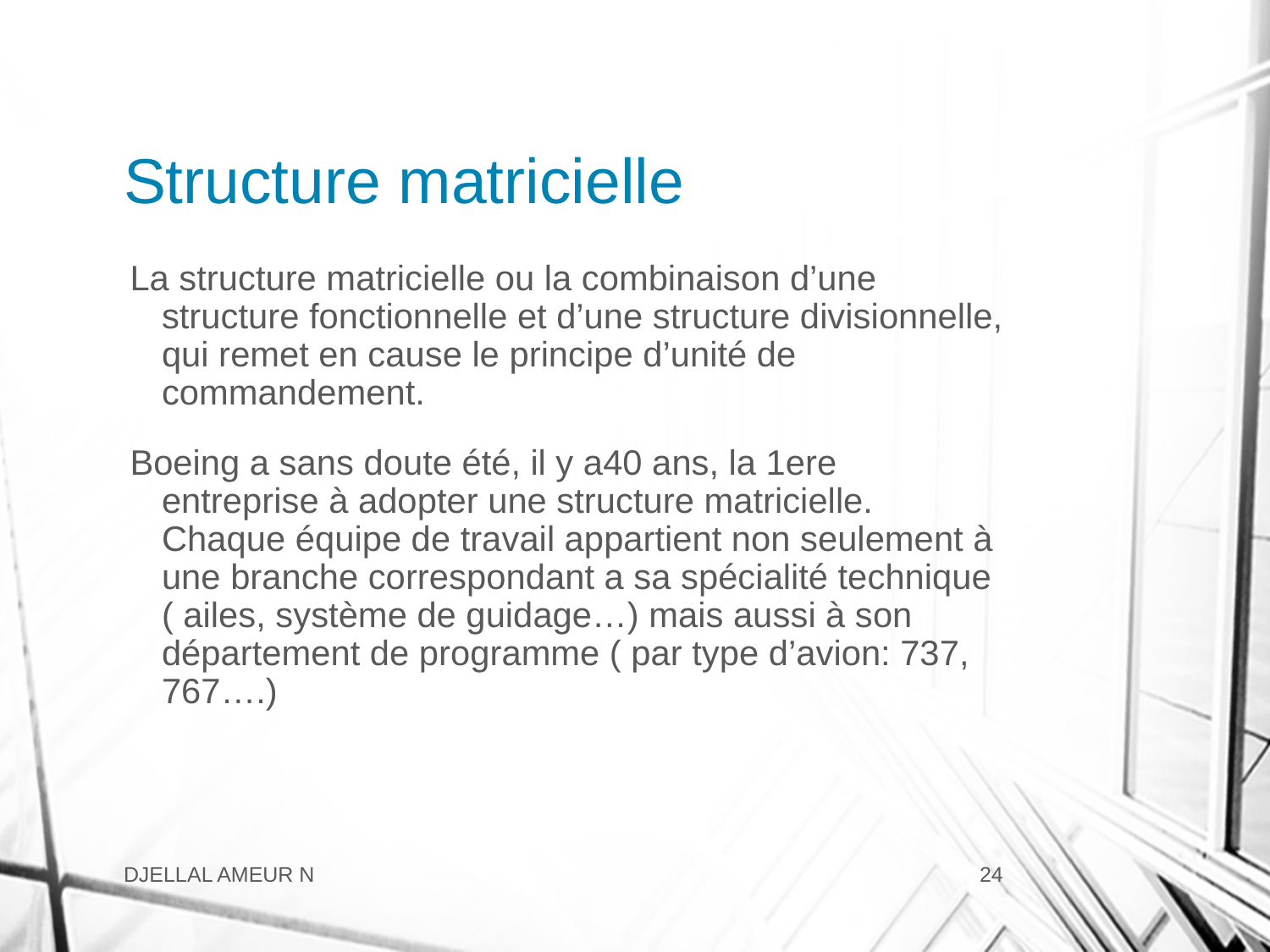

# Structure matricielle
La structure matricielle ou la combinaison d’une structure fonctionnelle et d’une structure divisionnelle, qui remet en cause le principe d’unité de commandement.
Boeing a sans doute été, il y a40 ans, la 1ere entreprise à adopter une structure matricielle. Chaque équipe de travail appartient non seulement à une branche correspondant a sa spécialité technique ( ailes, système de guidage…) mais aussi à son département de programme ( par type d’avion: 737, 767….)
DJELLAL AMEUR N
24